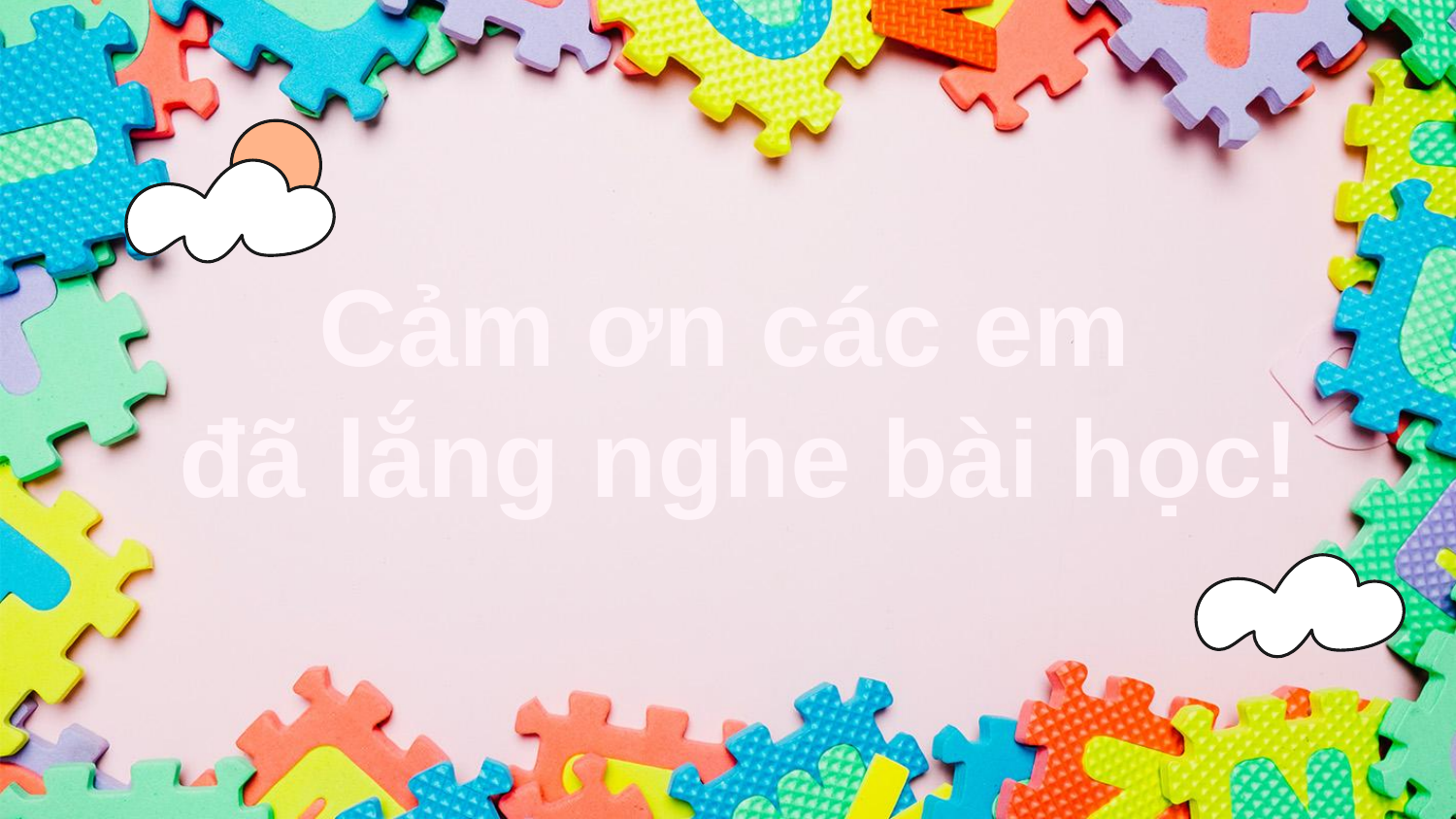

Cảm ơn các em
đã lắng nghe bài học!